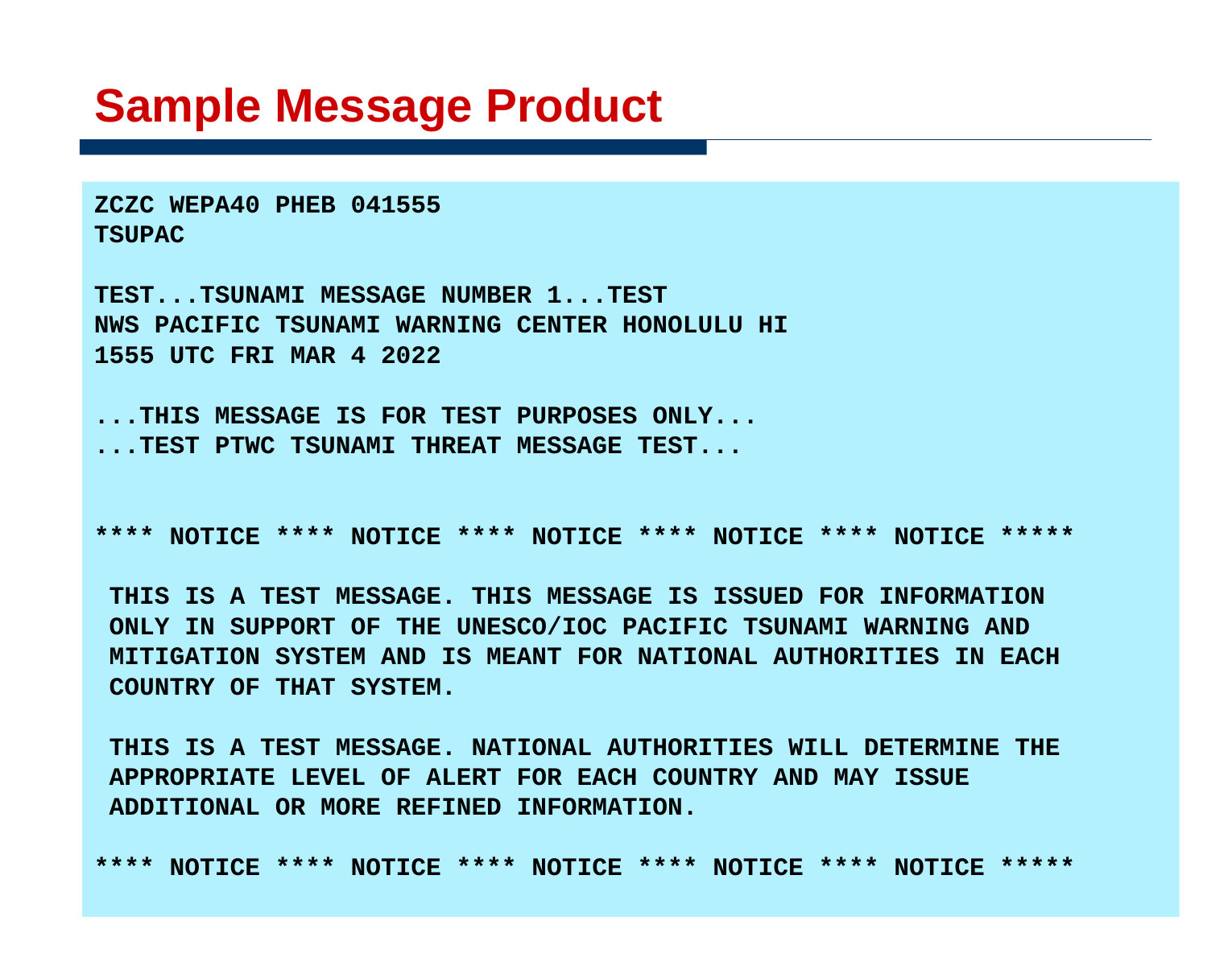

# Sample Message Product
ZCZC WEPA40 PHEB 041555
TSUPAC

TEST...TSUNAMI MESSAGE NUMBER 1...TEST
NWS PACIFIC TSUNAMI WARNING CENTER HONOLULU HI
1555 UTC FRI MAR 4 2022

...THIS MESSAGE IS FOR TEST PURPOSES ONLY...
...TEST PTWC TSUNAMI THREAT MESSAGE TEST...

**** NOTICE **** NOTICE **** NOTICE **** NOTICE **** NOTICE *****

 THIS IS A TEST MESSAGE. THIS MESSAGE IS ISSUED FOR INFORMATION
 ONLY IN SUPPORT OF THE UNESCO/IOC PACIFIC TSUNAMI WARNING AND
 MITIGATION SYSTEM AND IS MEANT FOR NATIONAL AUTHORITIES IN EACH
 COUNTRY OF THAT SYSTEM.

 THIS IS A TEST MESSAGE. NATIONAL AUTHORITIES WILL DETERMINE THE
 APPROPRIATE LEVEL OF ALERT FOR EACH COUNTRY AND MAY ISSUE
 ADDITIONAL OR MORE REFINED INFORMATION.

**** NOTICE **** NOTICE **** NOTICE **** NOTICE **** NOTICE *****